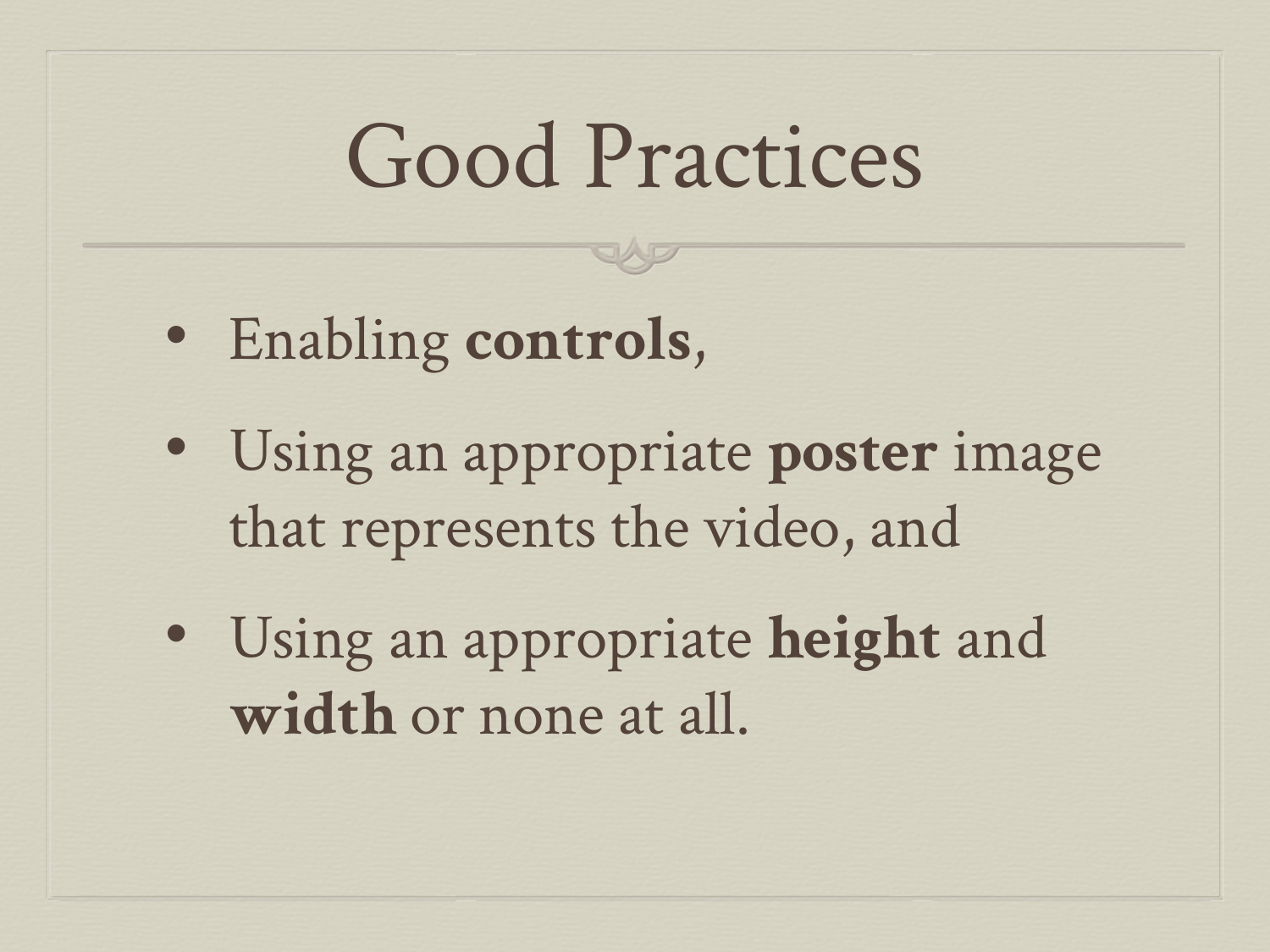

# Good Practices
Enabling controls,
Using an appropriate poster image that represents the video, and
Using an appropriate height and width or none at all.